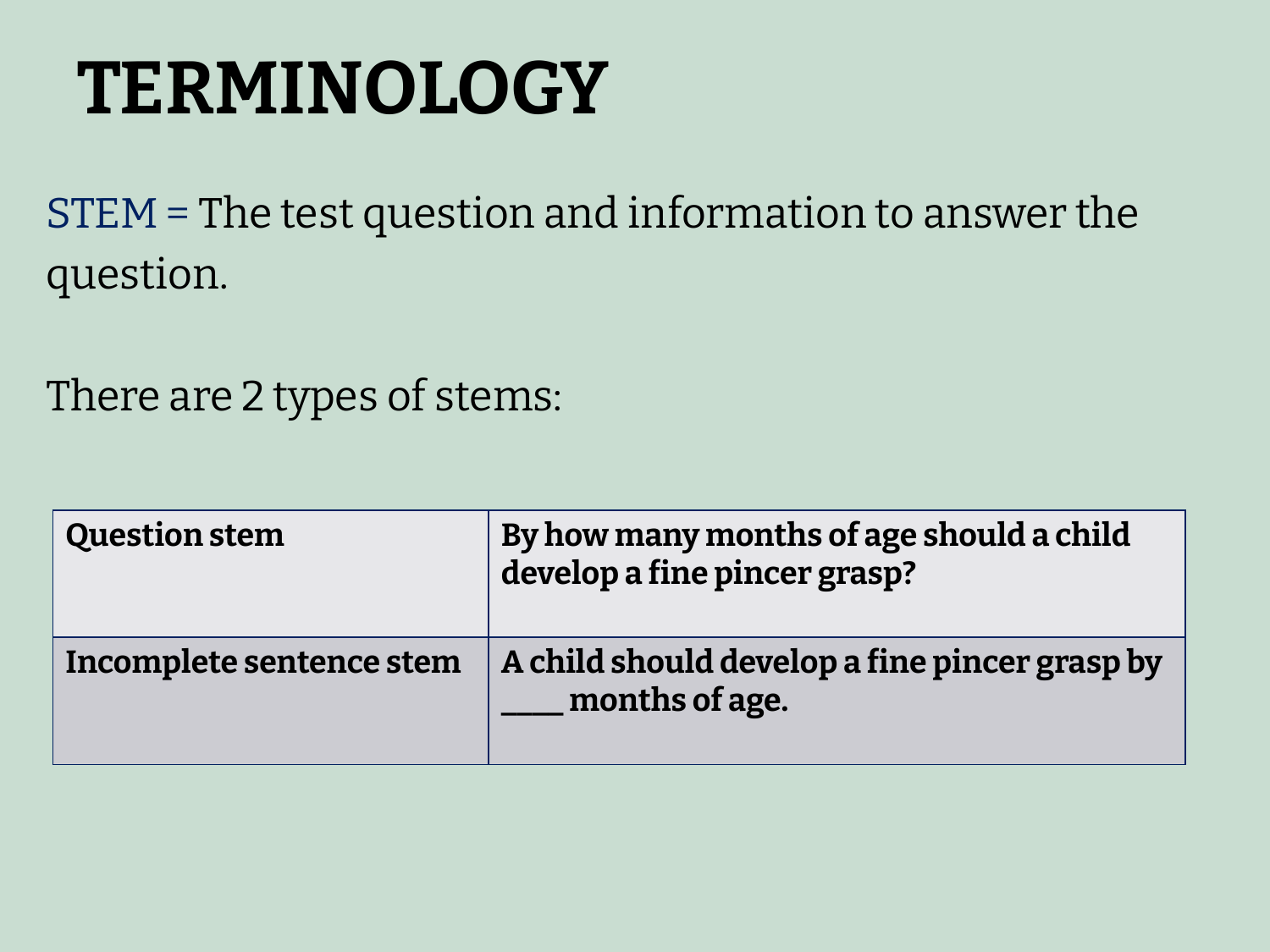

# Terminology
STEM = The test question and information to answer the question.

There are 2 types of stems:

| Question stem | By how many months of age should a child develop a fine pincer grasp? |
| --- | --- |
| Incomplete sentence stem | A child should develop a fine pincer grasp by \_\_\_\_ months of age. |